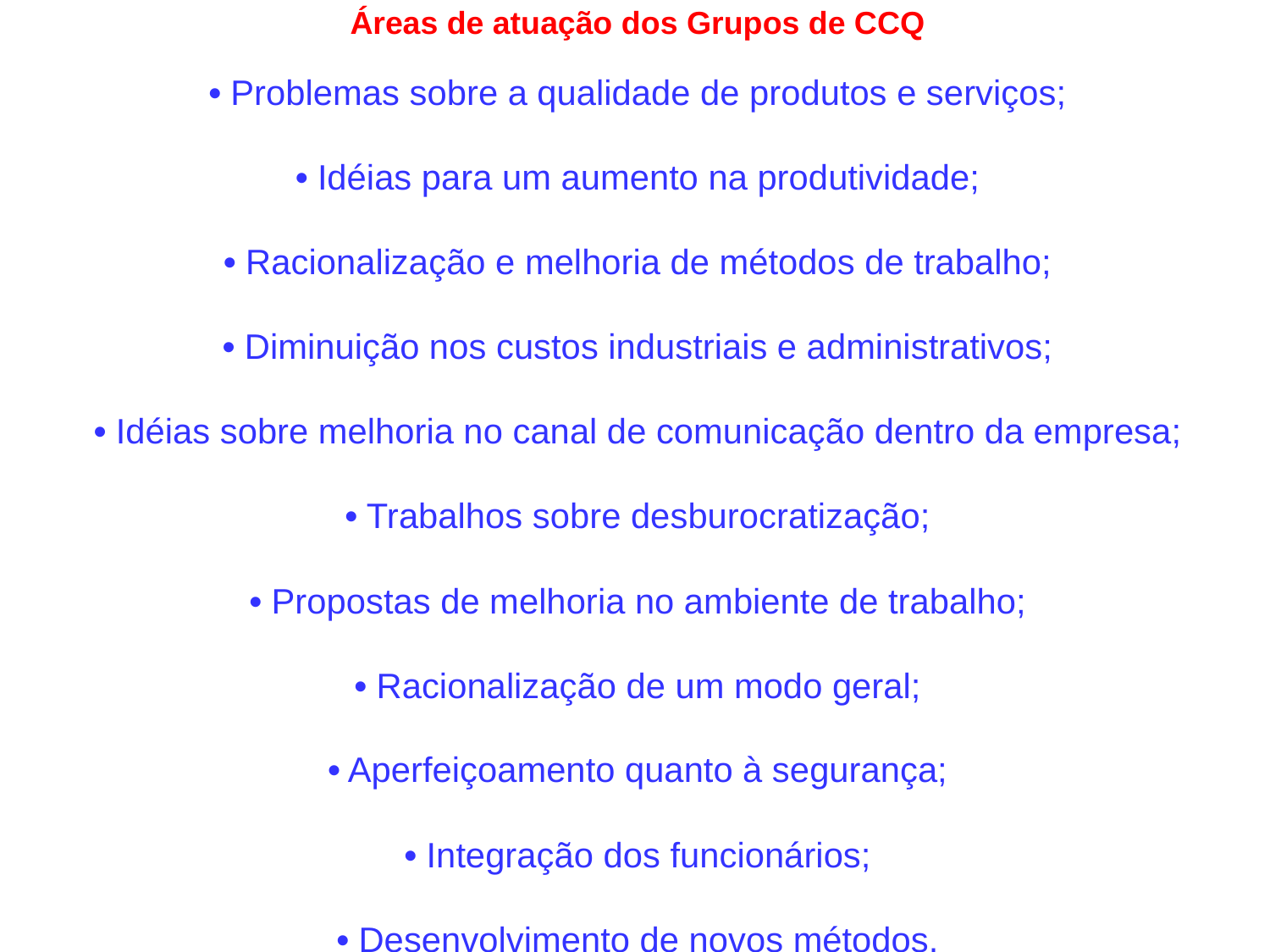

# Áreas de atuação dos Grupos de CCQ • Problemas sobre a qualidade de produtos e serviços; • Idéias para um aumento na produtividade; • Racionalização e melhoria de métodos de trabalho; • Diminuição nos custos industriais e administrativos; • Idéias sobre melhoria no canal de comunicação dentro da empresa; • Trabalhos sobre desburocratização; • Propostas de melhoria no ambiente de trabalho; • Racionalização de um modo geral; • Aperfeiçoamento quanto à segurança; • Integração dos funcionários; • Desenvolvimento de novos métodos.